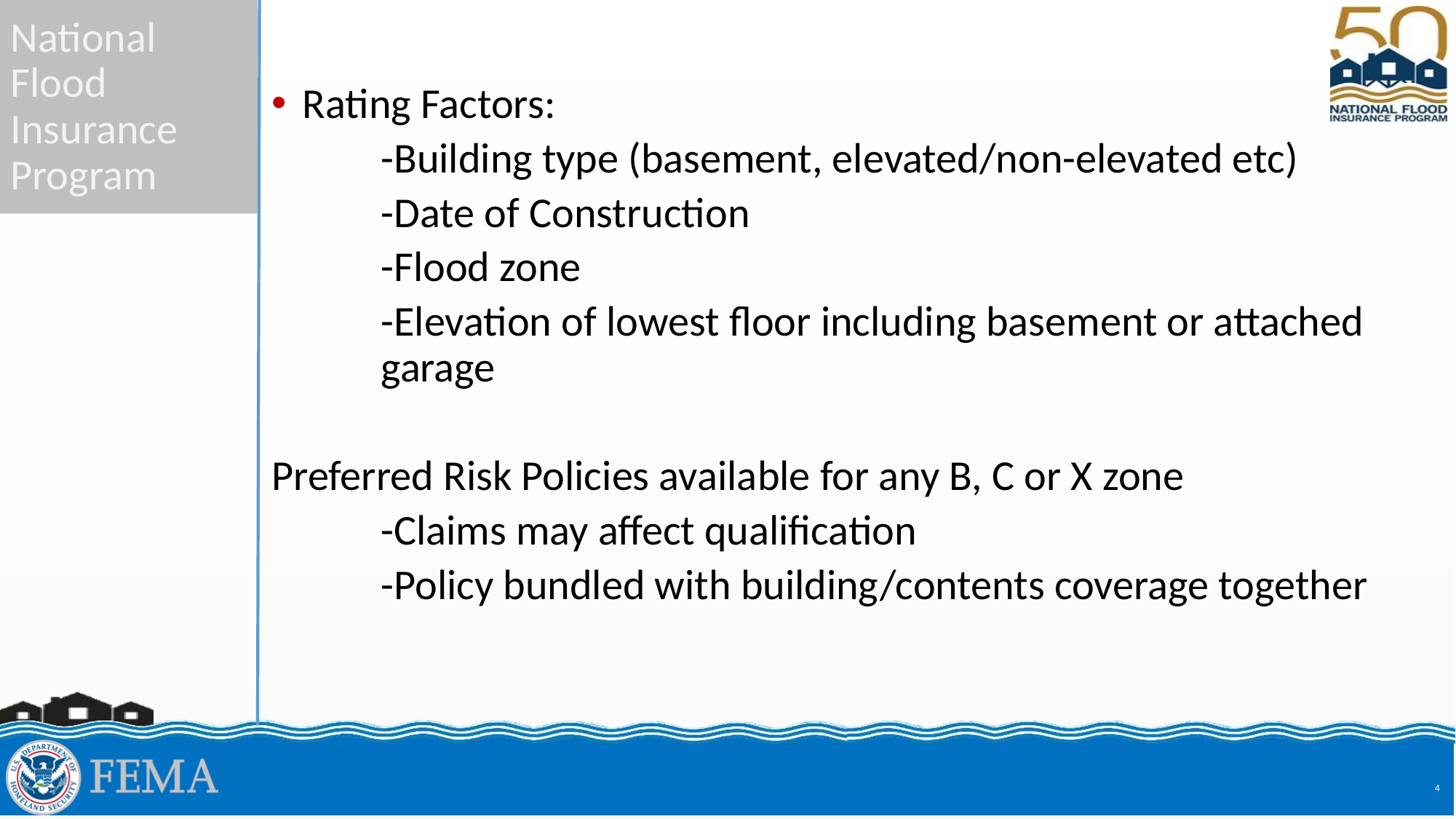

Rating Factors:
	-Building type (basement, elevated/non-elevated etc)
	-Date of Construction
	-Flood zone
 	-Elevation of lowest floor including basement or attached 	garage

Preferred Risk Policies available for any B, C or X zone
	-Claims may affect qualification
	-Policy bundled with building/contents coverage together
4